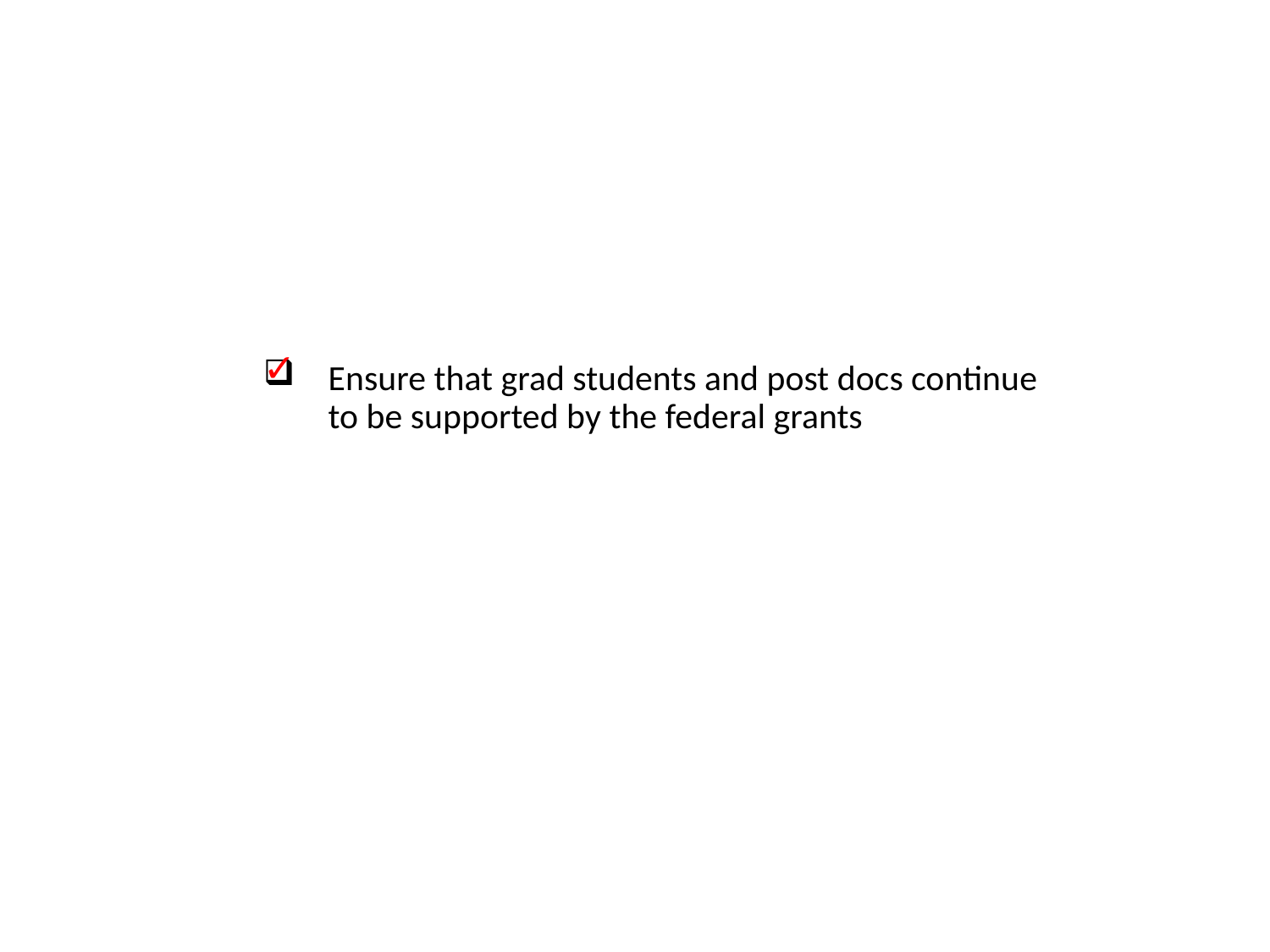

✓
Ensure that grad students and post docs continue to be supported by the federal grants